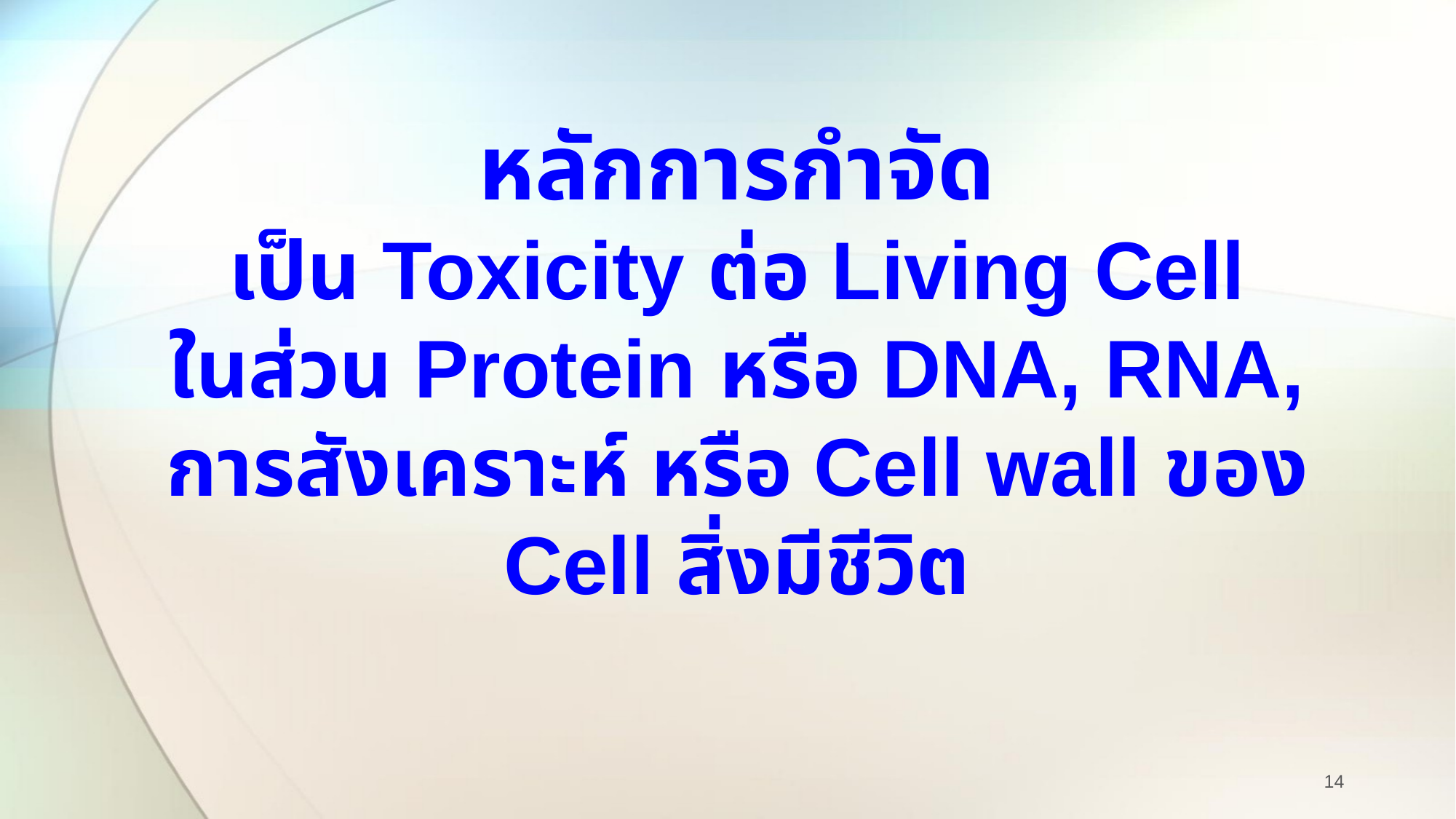

# หลักการกำจัด เป็น Toxicity ต่อ Living Cell ในส่วน Protein หรือ DNA, RNA, การสังเคราะห์ หรือ Cell wall ของ Cell สิ่งมีชีวิต
14